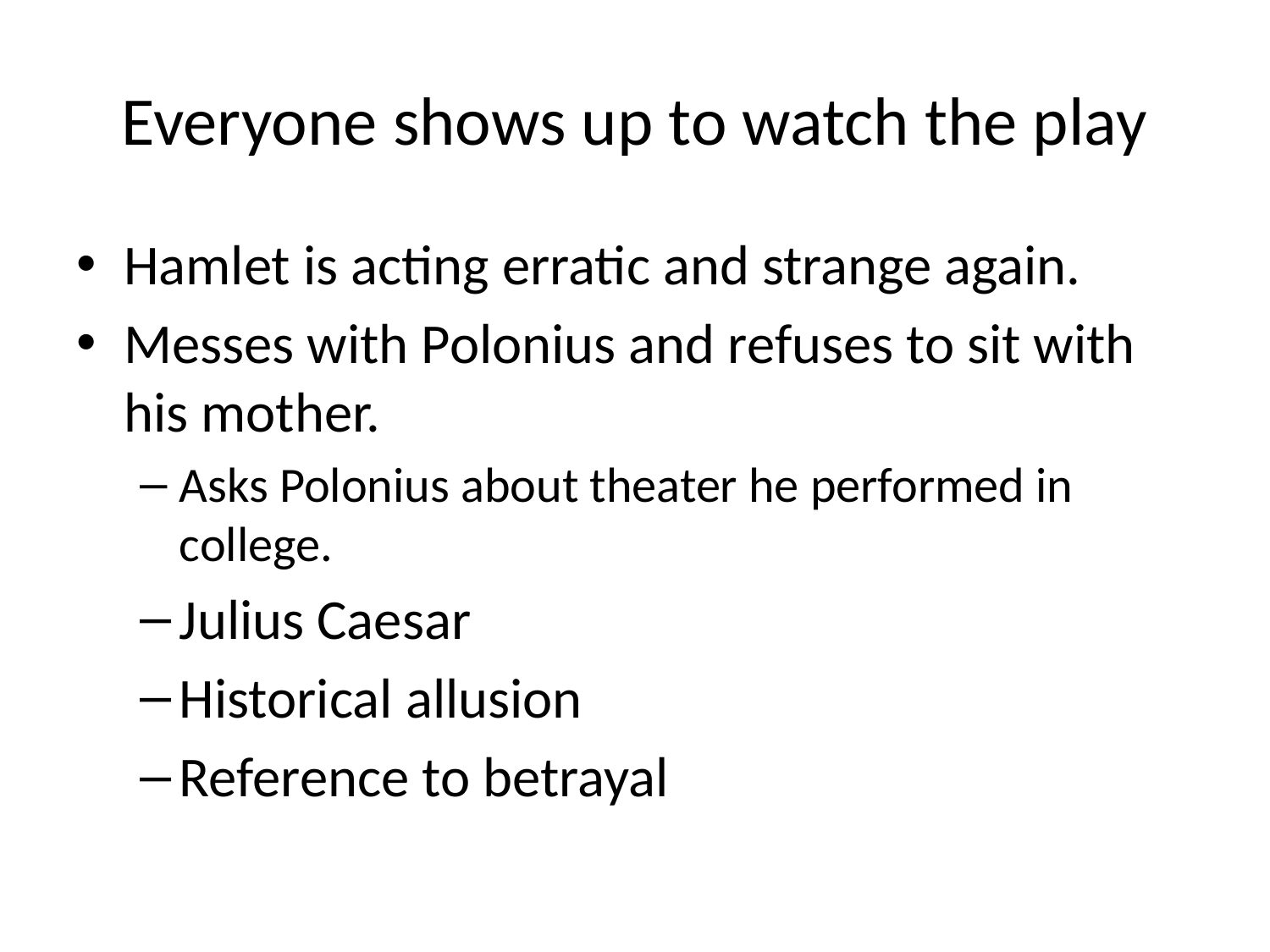

# Everyone shows up to watch the play
Hamlet is acting erratic and strange again.
Messes with Polonius and refuses to sit with his mother.
Asks Polonius about theater he performed in college.
Julius Caesar
Historical allusion
Reference to betrayal